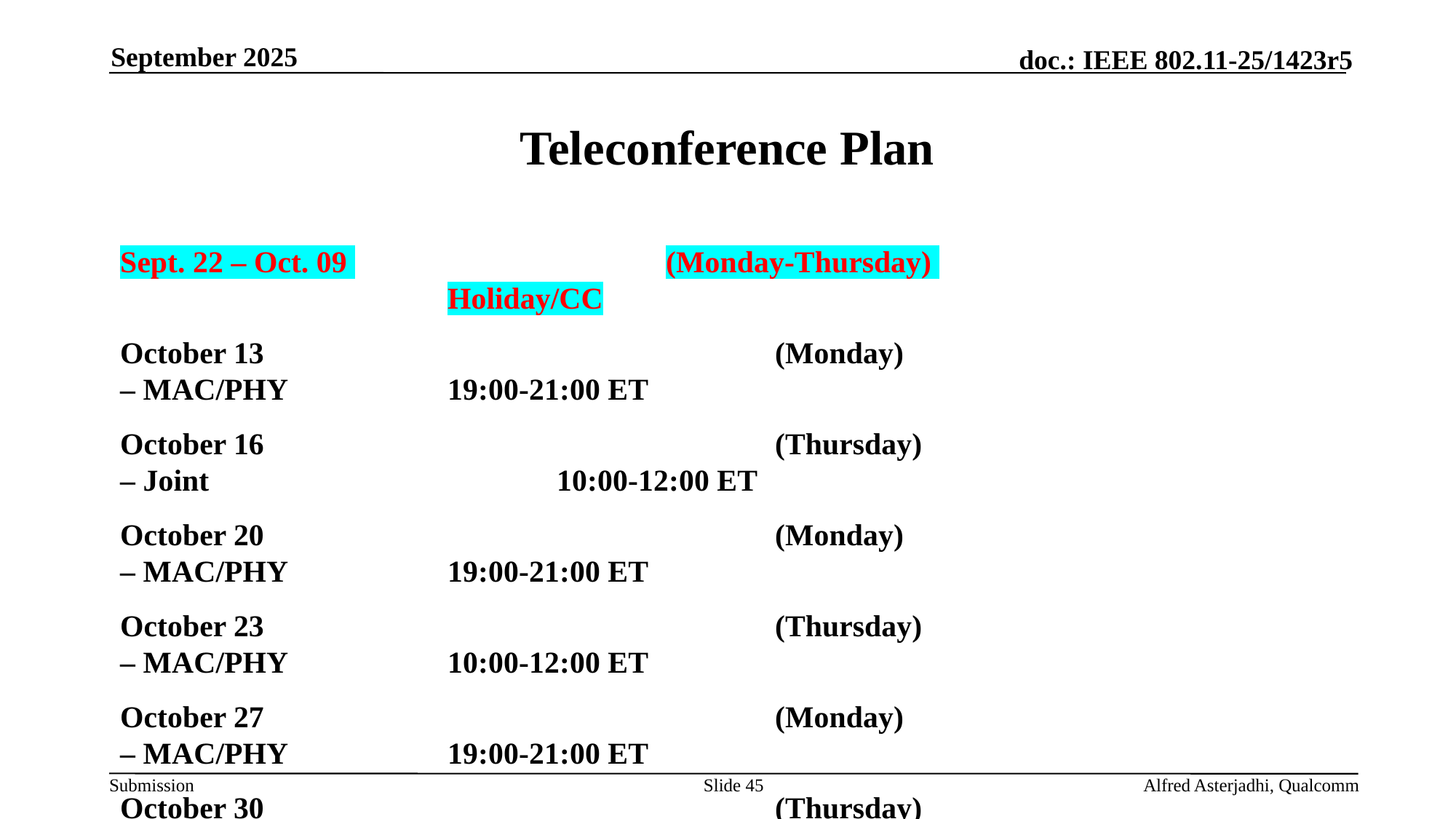

September 2025
# Teleconference Plan
Sept. 22 – Oct. 09 			(Monday-Thursday) 							Holiday/CC
October 13 					(Monday)				– MAC/PHY		19:00-21:00 ET
October 16 					(Thursday) 				– Joint	 			10:00-12:00 ET
October 20 					(Monday)				– MAC/PHY		19:00-21:00 ET
October 23 					(Thursday) 		 		– MAC/PHY	 	10:00-12:00 ET
October 27 					(Monday)				– MAC/PHY		19:00-21:00 ET
October 30 					(Thursday) 				– Joint*		 		10:00-12:00 ET
November 03-07				(Monday-Friday) 							Holiday/Ad-hoc

*TGbn joint session during which there can be motions, subject to WG chair approval and with 10-day advanced notice.
Slide 45
Alfred Asterjadhi, Qualcomm